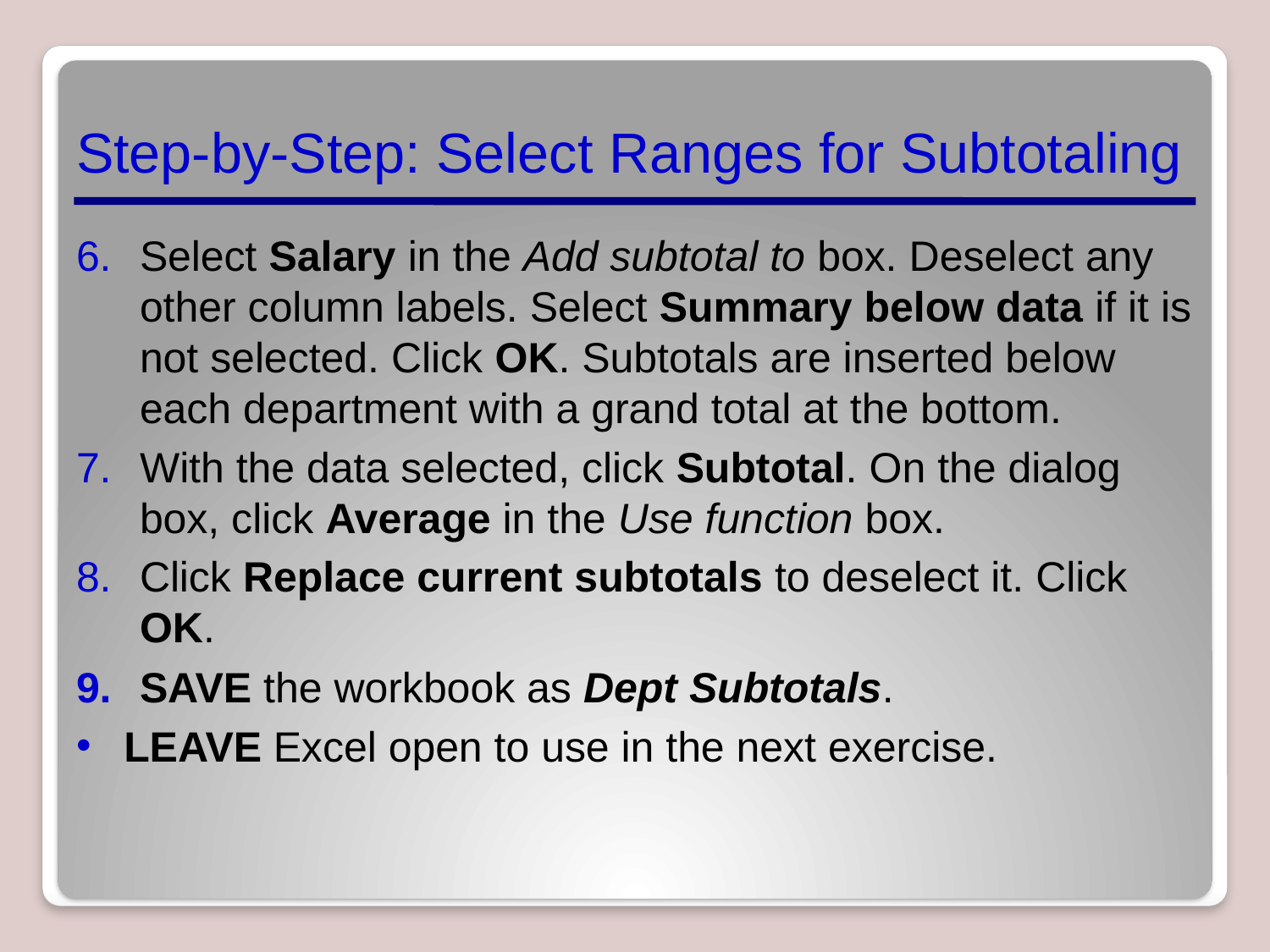

# Step-by-Step: Select Ranges for Subtotaling
Select Salary in the Add subtotal to box. Deselect any other column labels. Select Summary below data if it is not selected. Click OK. Subtotals are inserted below each department with a grand total at the bottom.
With the data selected, click Subtotal. On the dialog box, click Average in the Use function box.
Click Replace current subtotals to deselect it. Click OK.
SAVE the workbook as Dept Subtotals.
LEAVE Excel open to use in the next exercise.